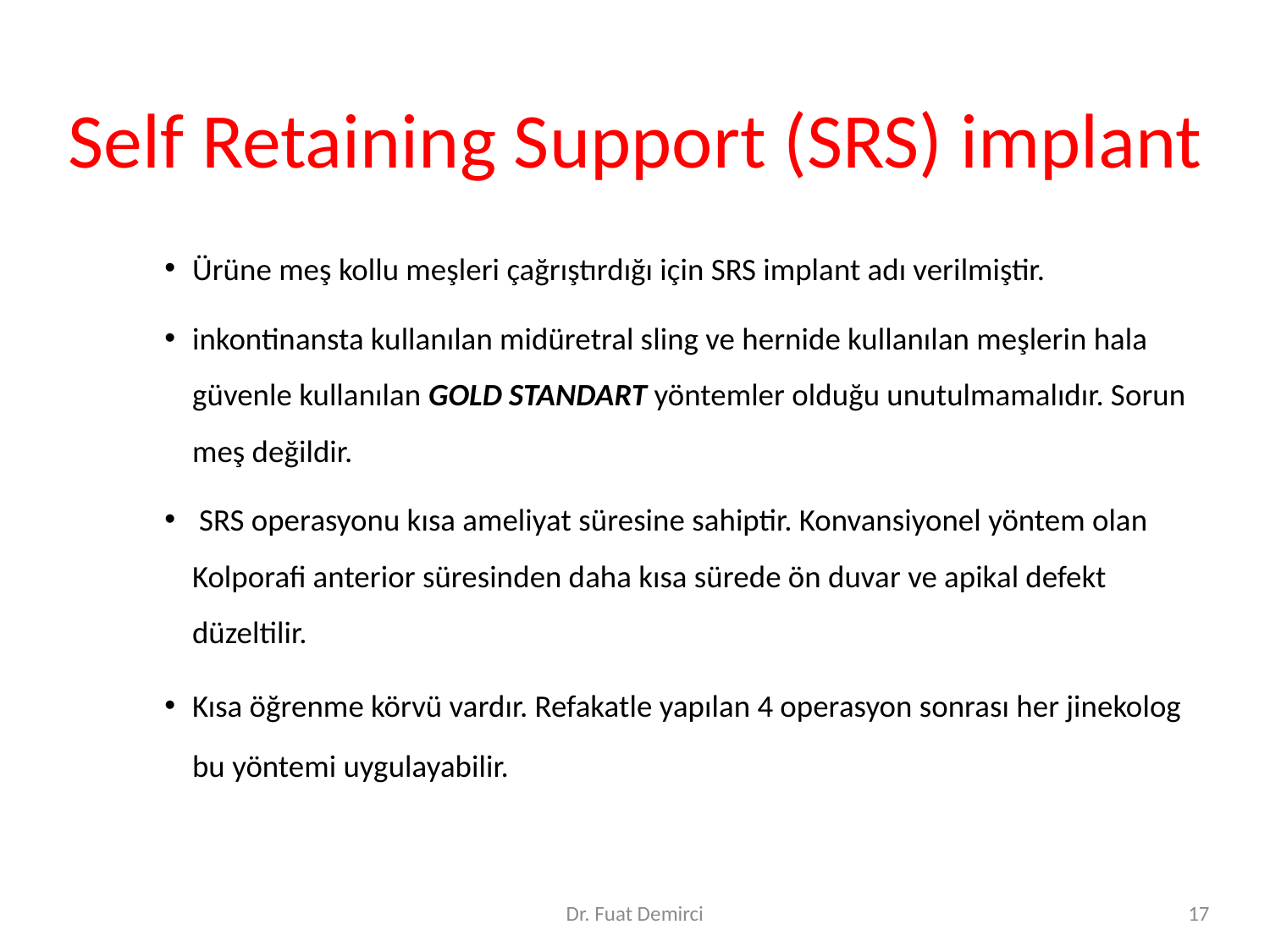

# Self Retaining Support (SRS) implant
Ürüne meş kollu meşleri çağrıştırdığı için SRS implant adı verilmiştir.
inkontinansta kullanılan midüretral sling ve hernide kullanılan meşlerin hala güvenle kullanılan GOLD STANDART yöntemler olduğu unutulmamalıdır. Sorun meş değildir.
 SRS operasyonu kısa ameliyat süresine sahiptir. Konvansiyonel yöntem olan Kolporafi anterior süresinden daha kısa sürede ön duvar ve apikal defekt düzeltilir.
Kısa öğrenme körvü vardır. Refakatle yapılan 4 operasyon sonrası her jinekolog bu yöntemi uygulayabilir.

Dr. Fuat Demirci
17